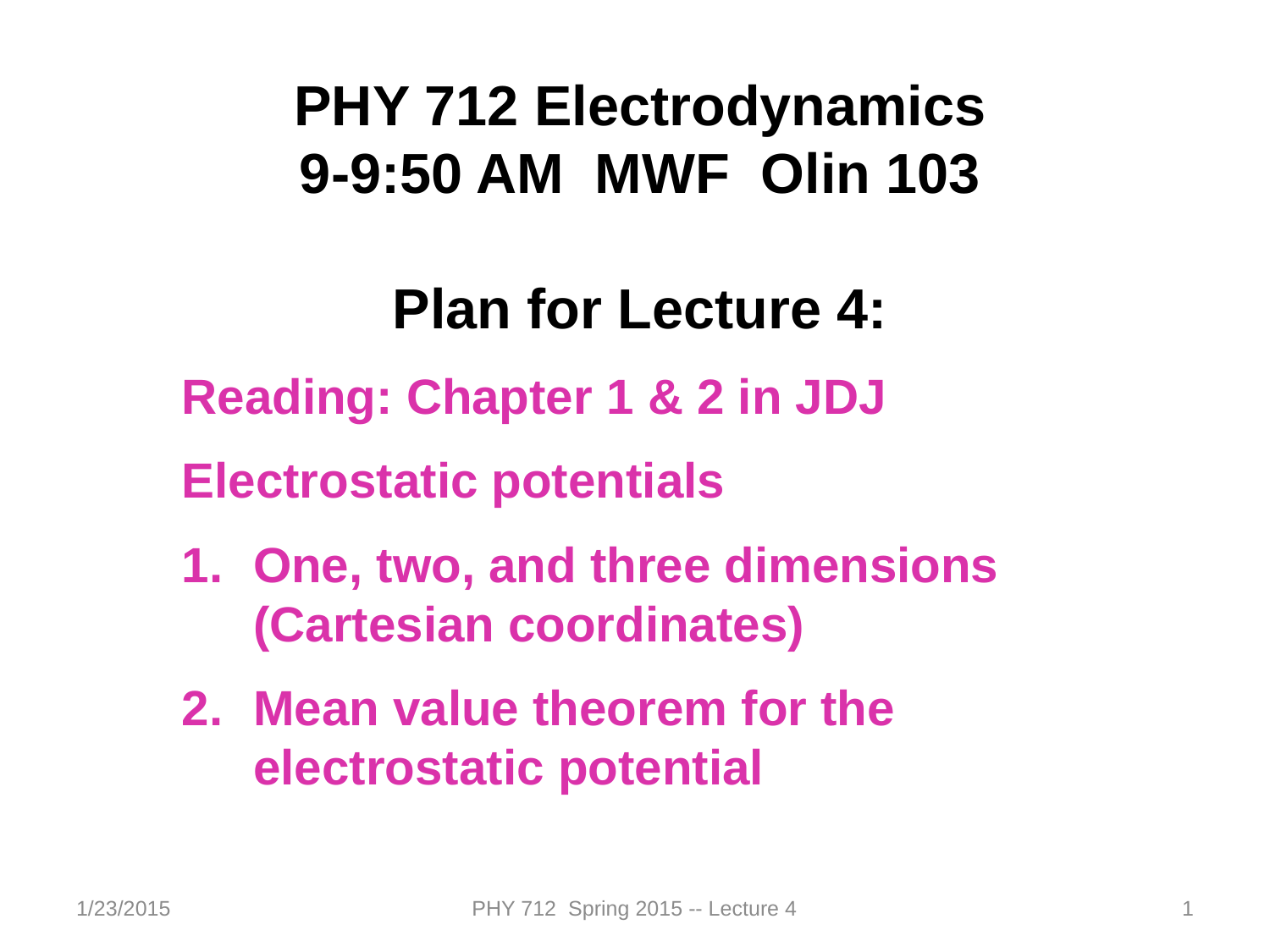

PHY 712 Electrodynamics
9-9:50 AM  MWF  Olin 103

Plan for Lecture 4:
Reading: Chapter 1 & 2 in JDJ
Electrostatic potentials
One, two, and three dimensions (Cartesian coordinates)
Mean value theorem for the electrostatic potential
1/23/2015
PHY 712  Spring 2015 -- Lecture 4
1